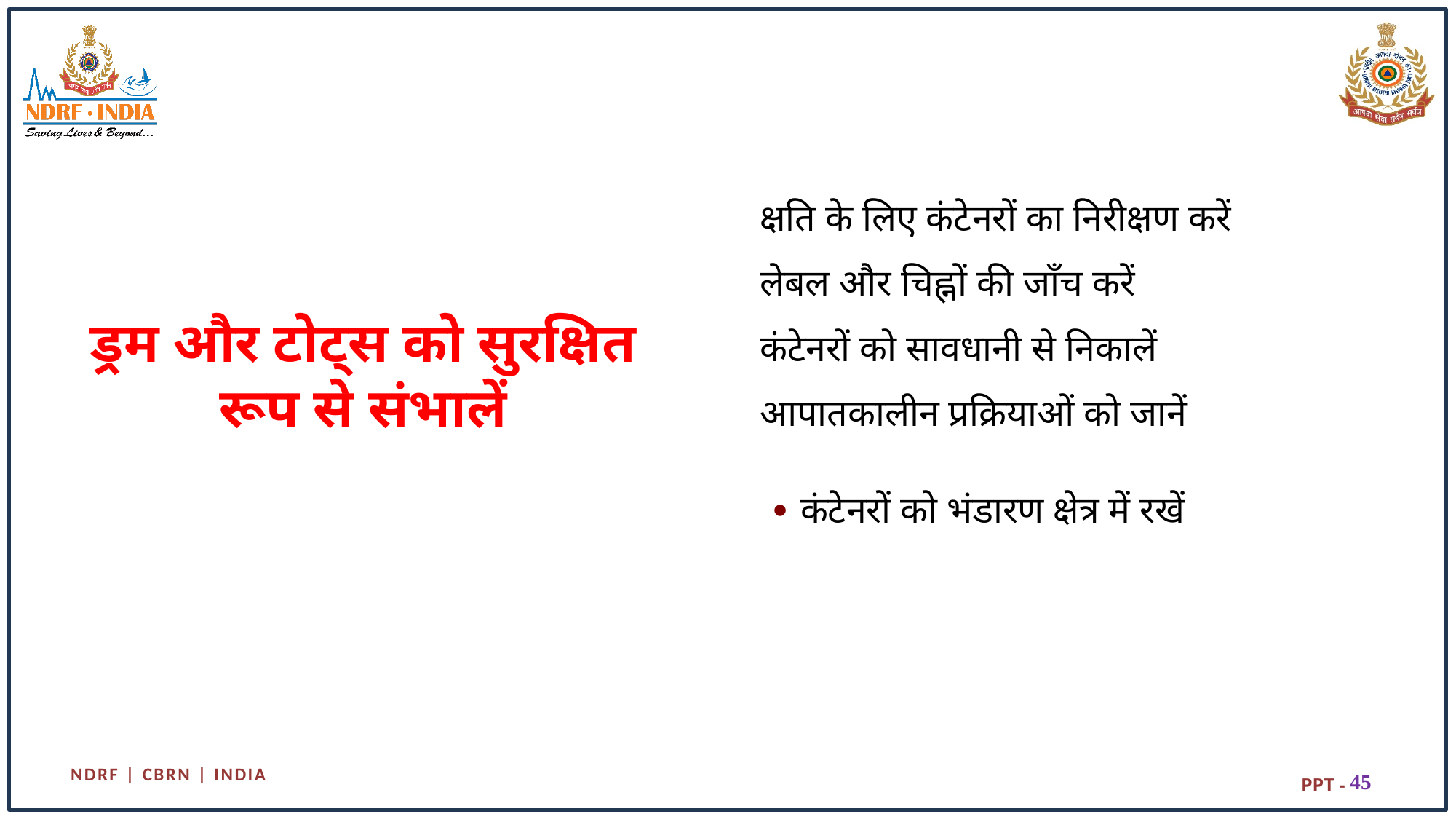

क्षति के लिए कंटेनरों का निरीक्षण करें
लेबल और चिह्नों की जाँच करें
कंटेनरों को सावधानी से निकालें
आपातकालीन प्रक्रियाओं को जानें
कंटेनरों को भंडारण क्षेत्र में रखें
# ड्रम और टोट्स को सुरक्षित रूप से संभालें

45